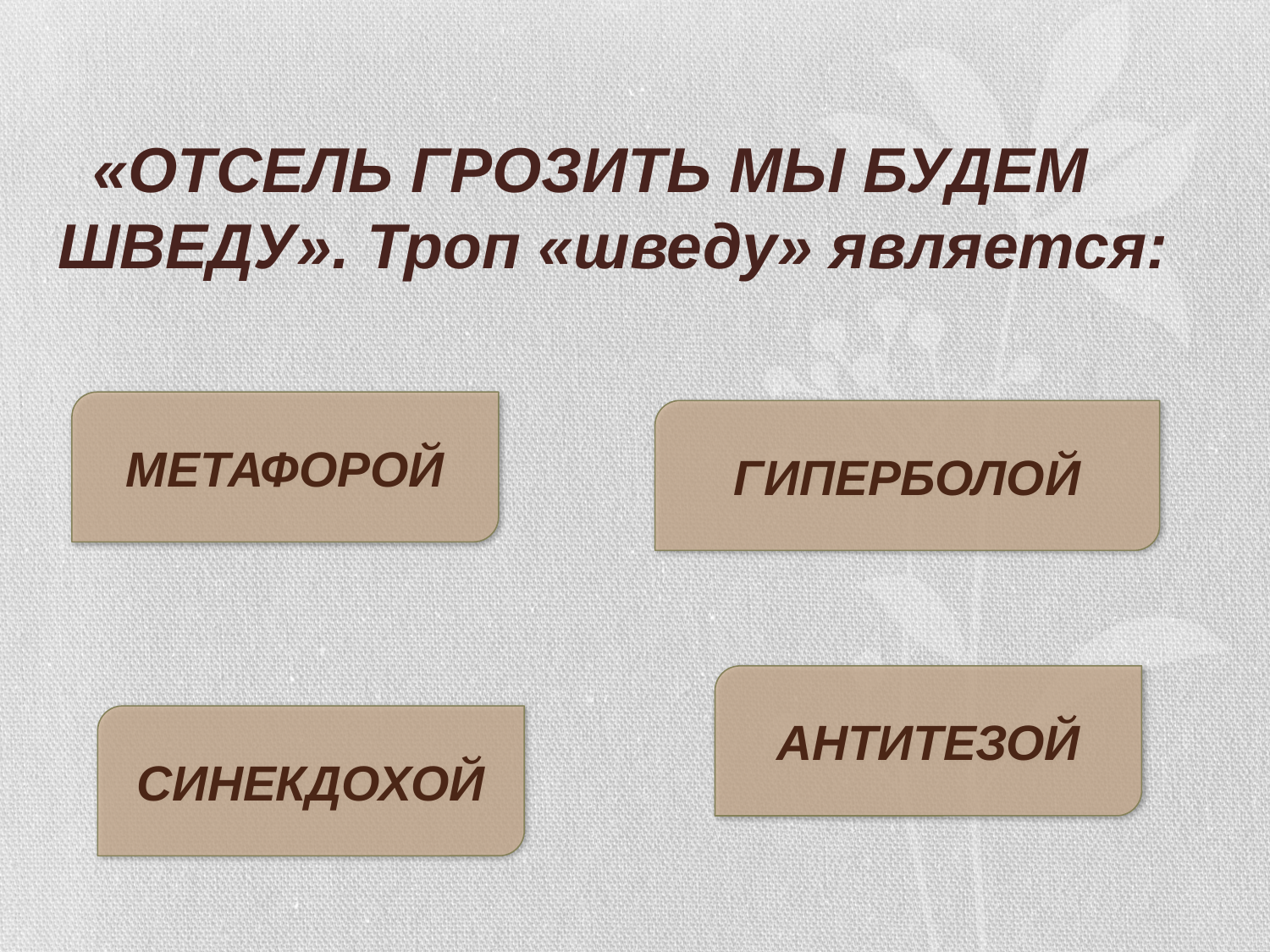

# «ОТСЕЛЬ ГРОЗИТЬ МЫ БУДЕМ ШВЕДУ». Троп «шведу» является:
МЕТАФОРОЙ
ГИПЕРБОЛОЙ
АНТИТЕЗОЙ
СИНЕКДОХОЙ